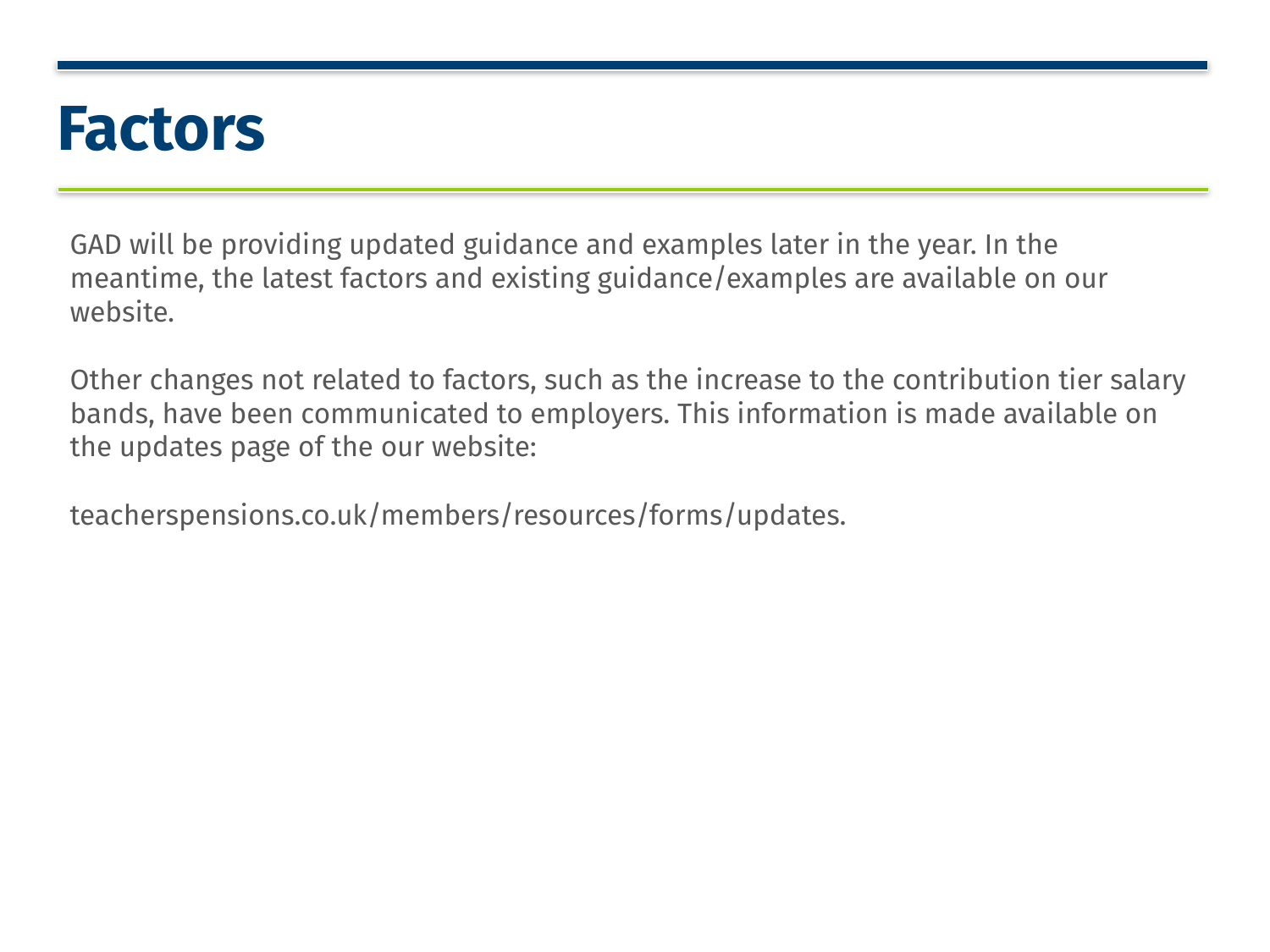

# Factors
GAD will be providing updated guidance and examples later in the year. In the meantime, the latest factors and existing guidance/examples are available on our website.

Other changes not related to factors, such as the increase to the contribution tier salary bands, have been communicated to employers. This information is made available on the updates page of the our website:

teacherspensions.co.uk/members/resources/forms/updates.